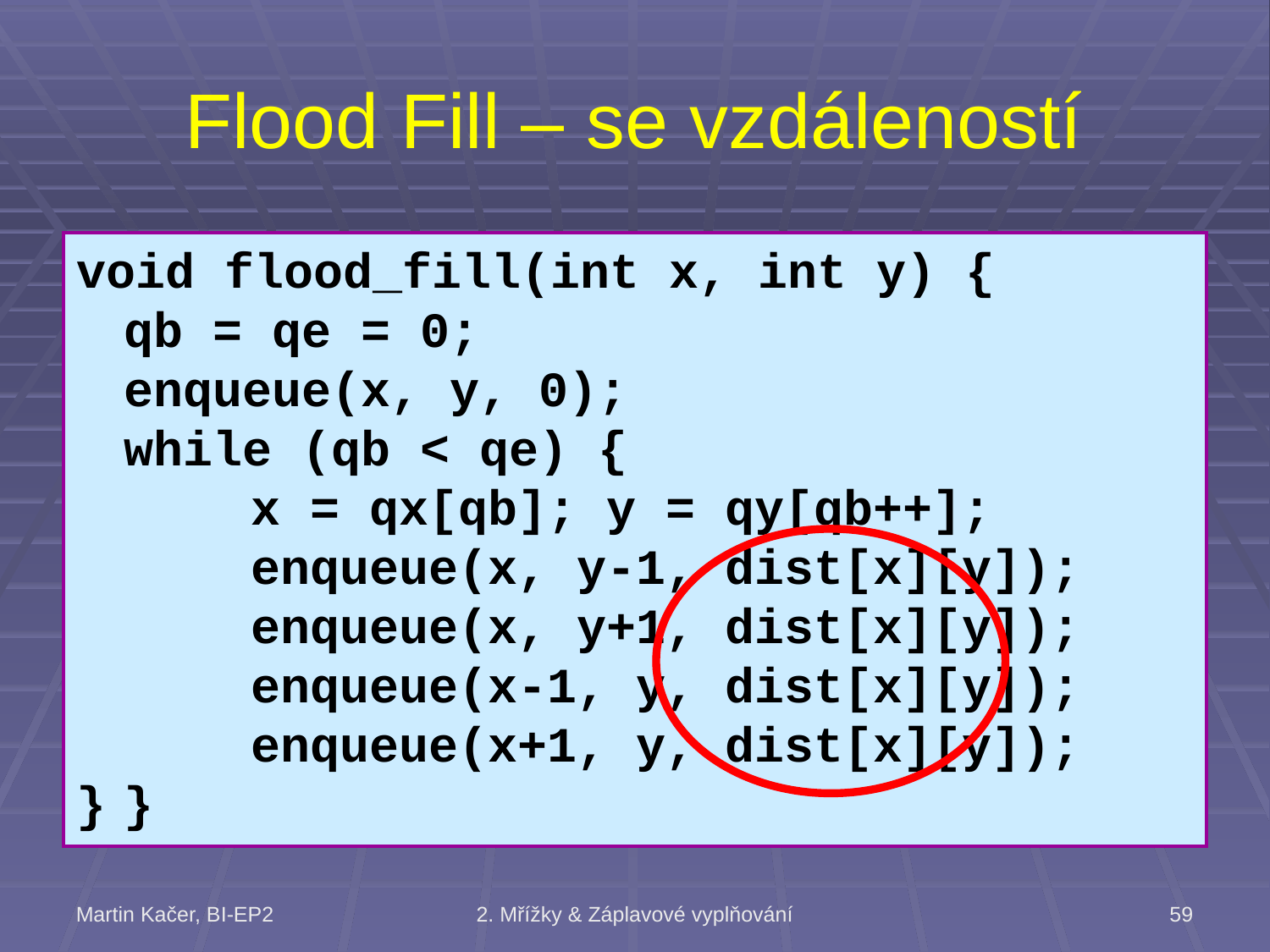

# Flood Fill – se vzdáleností
void flood_fill(int x, int y) {
	qb = qe = 0;
	enqueue(x, y, 0);
	while (qb < qe) {
		x = qx[qb]; y = qy[qb++];
		enqueue(x, y-1, dist[x][y]);
		enqueue(x, y+1, dist[x][y]);
		enqueue(x-1, y, dist[x][y]);
		enqueue(x+1, y, dist[x][y]);
}	}

Martin Kačer, BI-EP2
2. Mřížky & Záplavové vyplňování
59